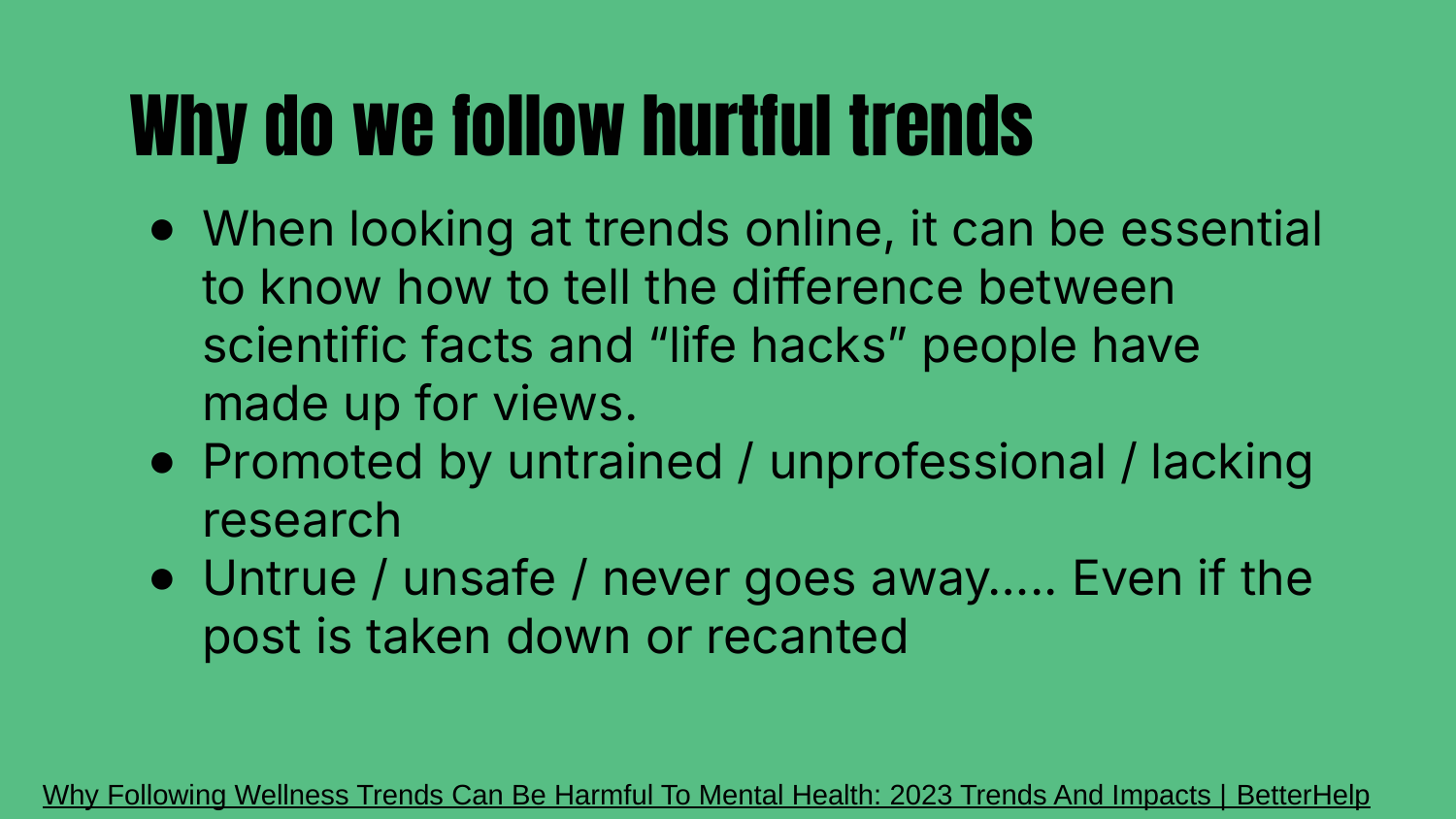

# Why do we follow hurtful trends
When looking at trends online, it can be essential to know how to tell the difference between scientific facts and “life hacks” people have made up for views.
Promoted by untrained / unprofessional / lacking research
Untrue / unsafe / never goes away….. Even if the post is taken down or recanted

Why Following Wellness Trends Can Be Harmful To Mental Health: 2023 Trends And Impacts | BetterHelp